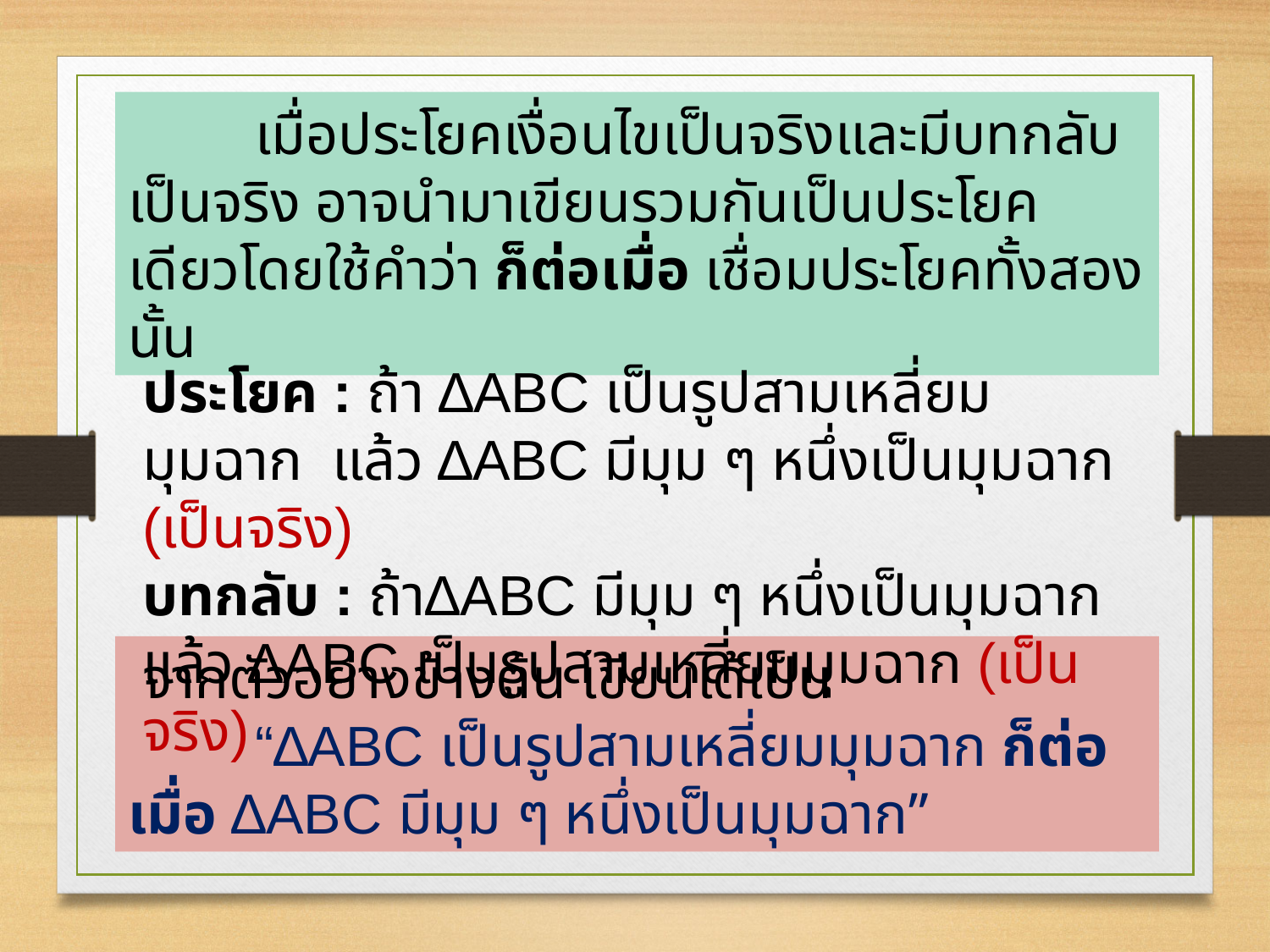

เมื่อประโยคเงื่อนไขเป็นจริงและมีบทกลับเป็นจริง อาจนำมาเขียนรวมกันเป็นประโยคเดียวโดยใช้คำว่า ก็ต่อเมื่อ เชื่อมประโยคทั้งสองนั้น
ประโยค : ถ้า ∆ABC เป็นรูปสามเหลี่ยมมุมฉาก  แล้ว ∆ABC มีมุม ๆ หนึ่งเป็นมุมฉาก (เป็นจริง)
บทกลับ : ถ้า∆ABC มีมุม ๆ หนึ่งเป็นมุมฉาก  แล้ว ∆ABC เป็นรูปสามเหลี่ยมมุมฉาก (เป็นจริง)
 จากตัวอย่างข้างต้น เขียนได้เป็น
	“∆ABC เป็นรูปสามเหลี่ยมมุมฉาก ก็ต่อเมื่อ ∆ABC มีมุม ๆ หนึ่งเป็นมุมฉาก”